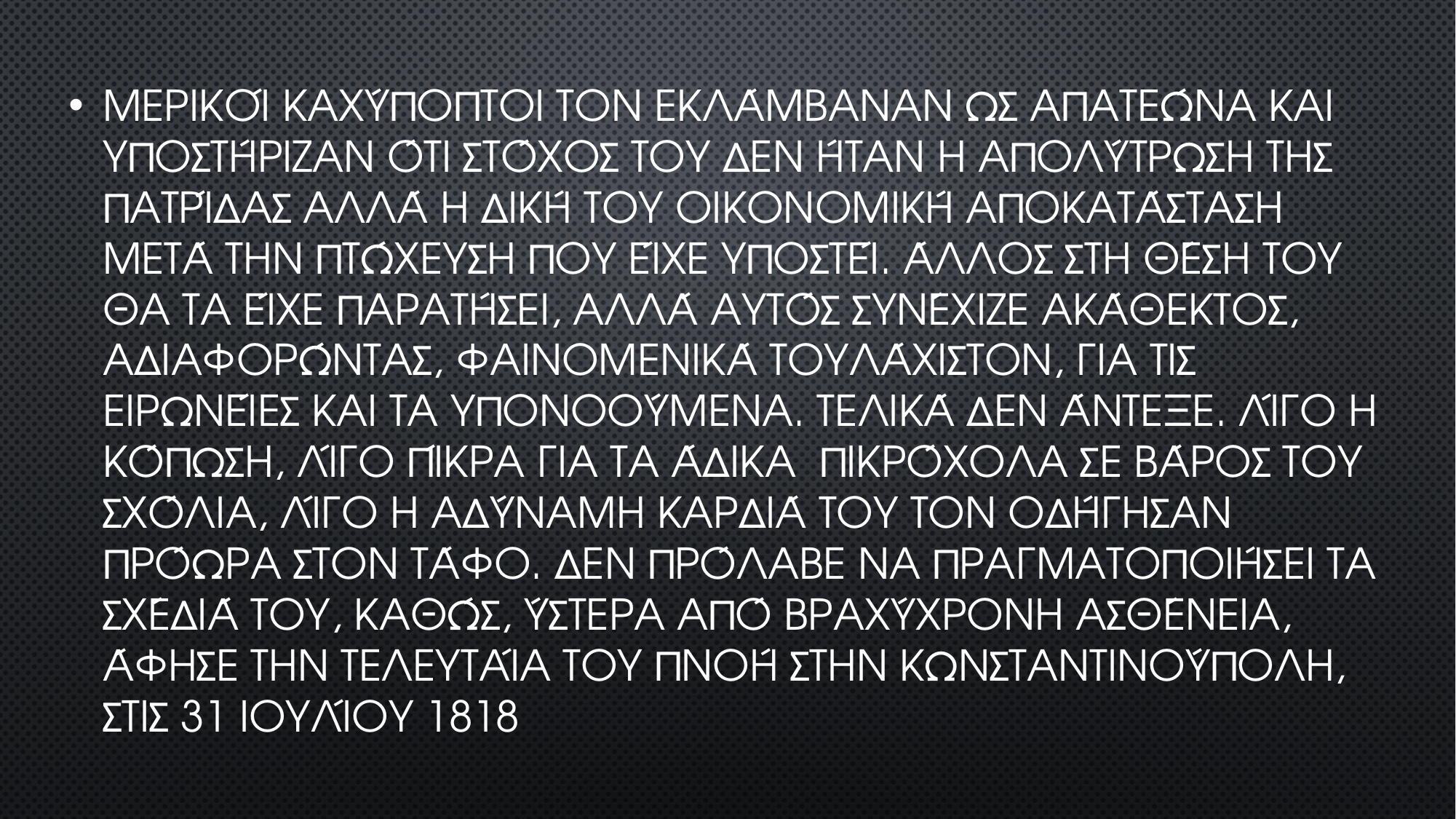

Μερικοί καχύποπτοι τον εκλάμβαναν ως απατεώνα και υποστήριζαν ότι στόχος του δεν ήταν η απολύτρωση της πατρίδας αλλά η δική του οικονομική αποκατάσταση μετά την πτώχευση που είχε υποστεί. Άλλος στη θέση του θα τα είχε παρατήσει, αλλά αυτός συνέχιζε ακάθεκτος, αδιαφορώντας, φαινομενικά τουλάχιστον, για τις ειρωνείες και τα υπονοούμενα. Τελικά δεν άντεξε. Λίγο η κόπωση, λίγο πίκρα για τα άδικα  πικρόχολα σε βάρος του σχόλια, λίγο η αδύναμη καρδιά του τον οδήγησαν πρόωρα στον τάφο. Δεν πρόλαβε να πραγματοποιήσει τα σχέδιά του, καθώς, ύστερα από βραχύχρονη ασθένεια, άφησε την τελευταία του πνοή στην Κωνσταντινούπολη, στις 31 Ιουλίου 1818